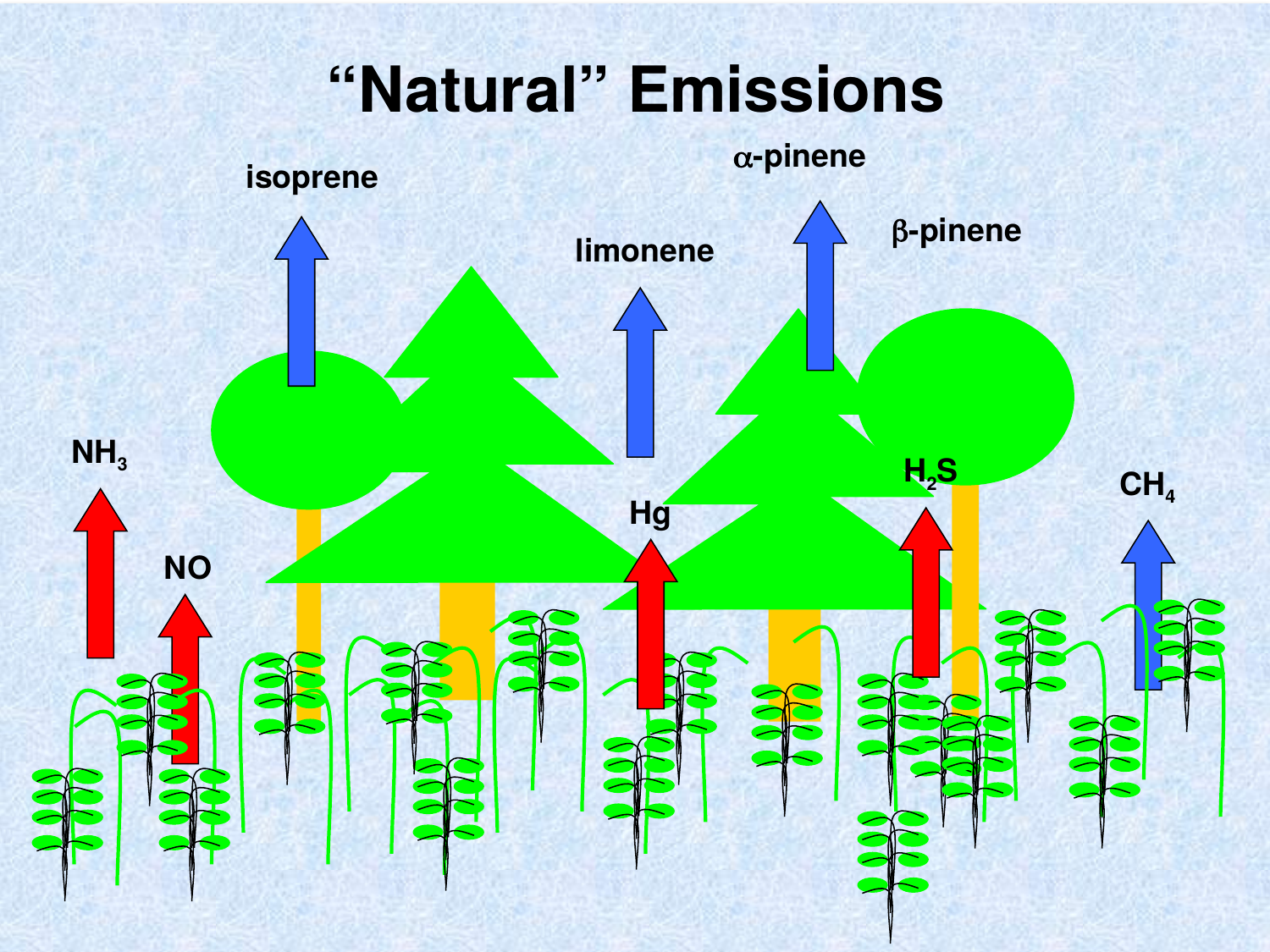

“Natural” Emissions
α-pinene
isoprene

β-pinene

limonene

NH3
H2S
CH4
Hg

NO